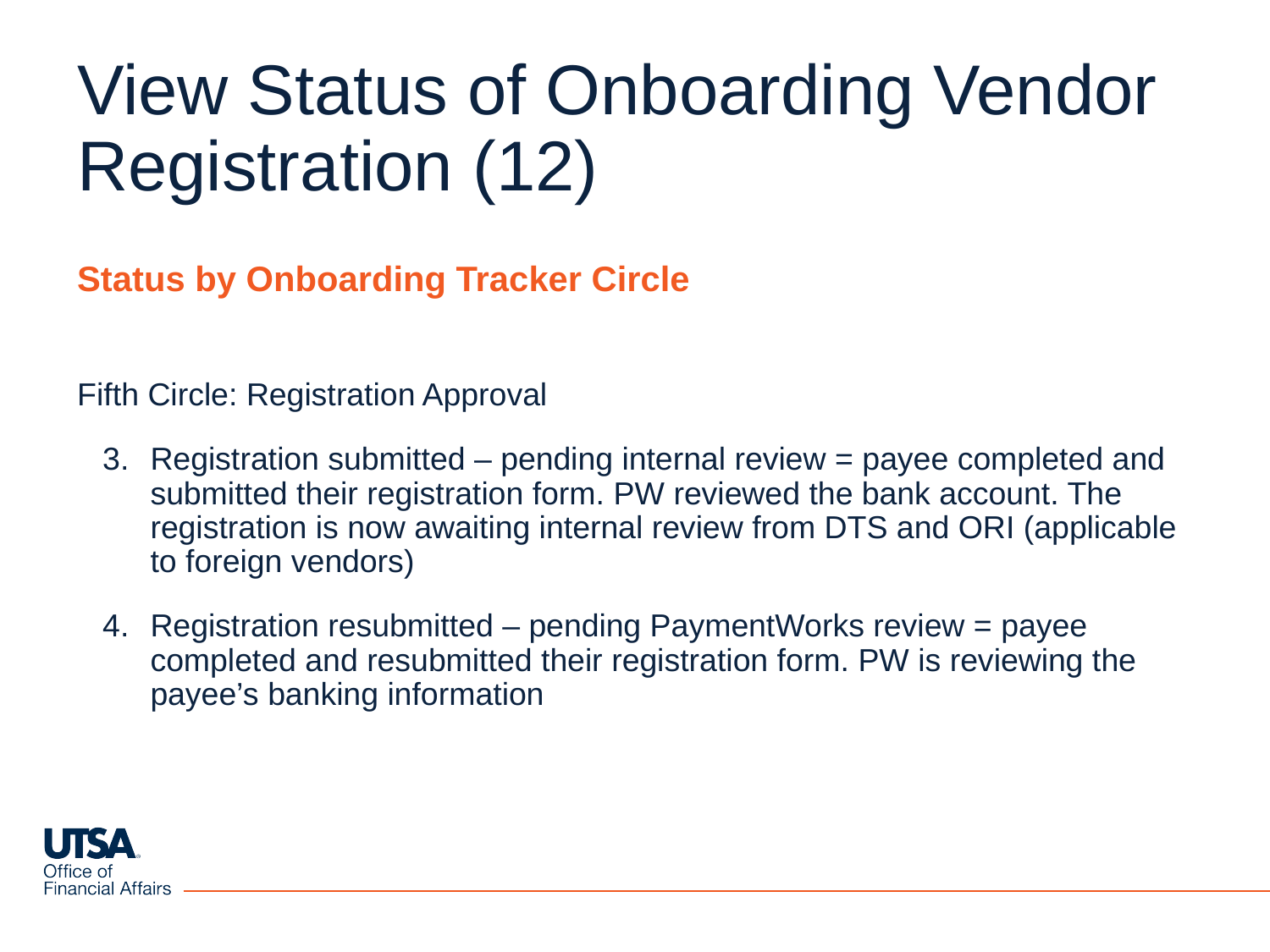

# View Status of Onboarding Vendor Registration (12)
Status by Onboarding Tracker Circle
Fifth Circle: Registration Approval
Registration submitted – pending internal review = payee completed and submitted their registration form. PW reviewed the bank account. The registration is now awaiting internal review from DTS and ORI (applicable to foreign vendors)
Registration resubmitted – pending PaymentWorks review = payee completed and resubmitted their registration form. PW is reviewing the payee’s banking information